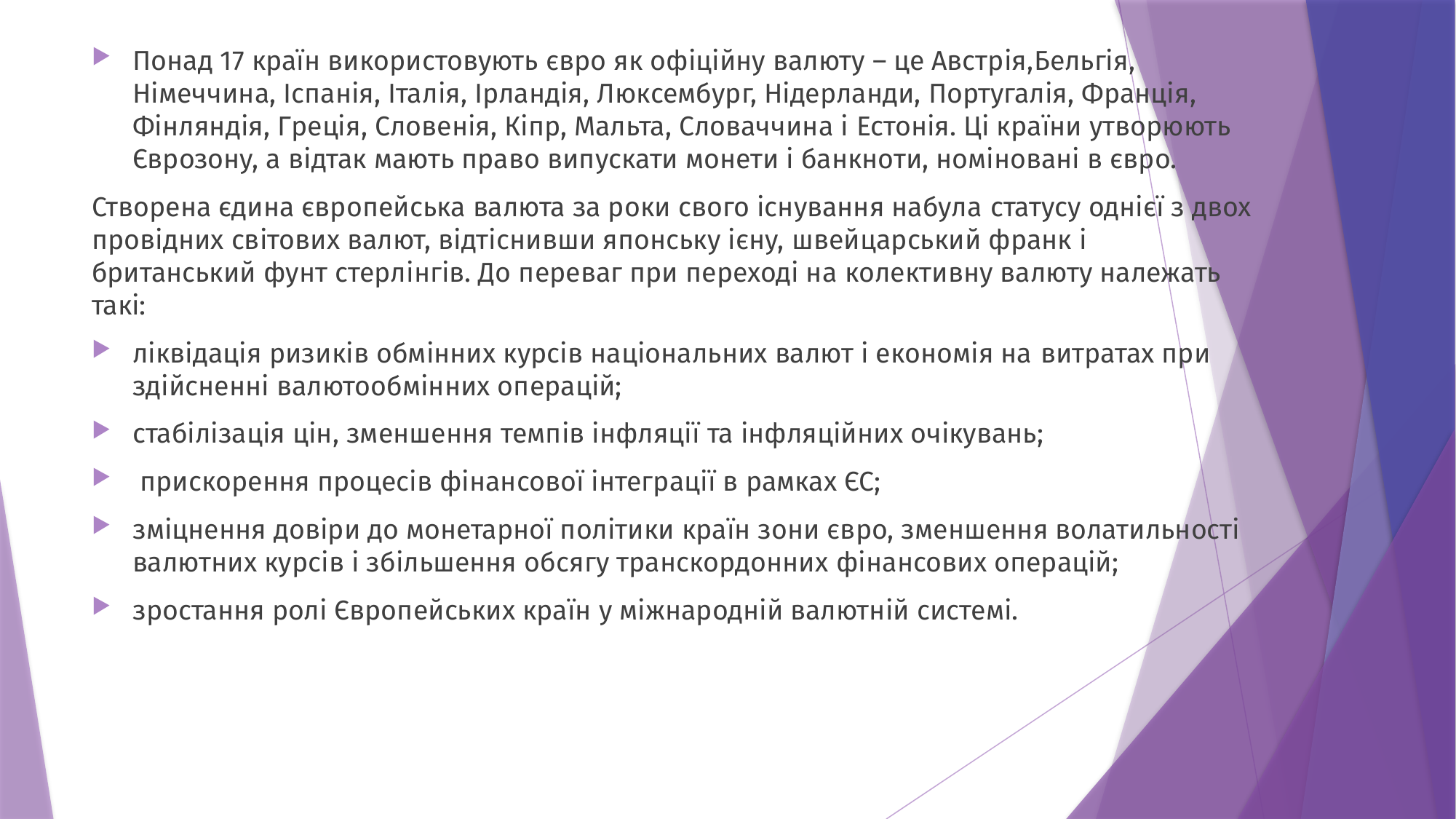

Понад 17 країн використовують євро як офіційну валюту – це Австрія,Бельгія, Німеччина, Іспанія, Італія, Ірландія, Люксембург, Нідерланди, Португалія, Франція, Фінляндія, Греція, Словенія, Кіпр, Мальта, Словаччина і Естонія. Ці країни утворюють Єврозону, а відтак мають право випускати монети і банкноти, номіновані в євро.
Створена єдина європейська валюта за роки свого існування набула статусу однієї з двох провідних світових валют, відтіснивши японську ієну, швейцарський франк і британський фунт стерлінгів. До переваг при переході на колективну валюту належать такі:
ліквідація ризиків обмінних курсів національних валют і економія на витратах при здійсненні валютообмінних операцій;
стабілізація цін, зменшення темпів інфляції та інфляційних очікувань;
 прискорення процесів фінансової інтеграції в рамках ЄС;
зміцнення довіри до монетарної політики країн зони євро, зменшення волатильності валютних курсів і збільшення обсягу транскордонних фінансових операцій;
зростання ролі Європейських країн у міжнародній валютній системі.